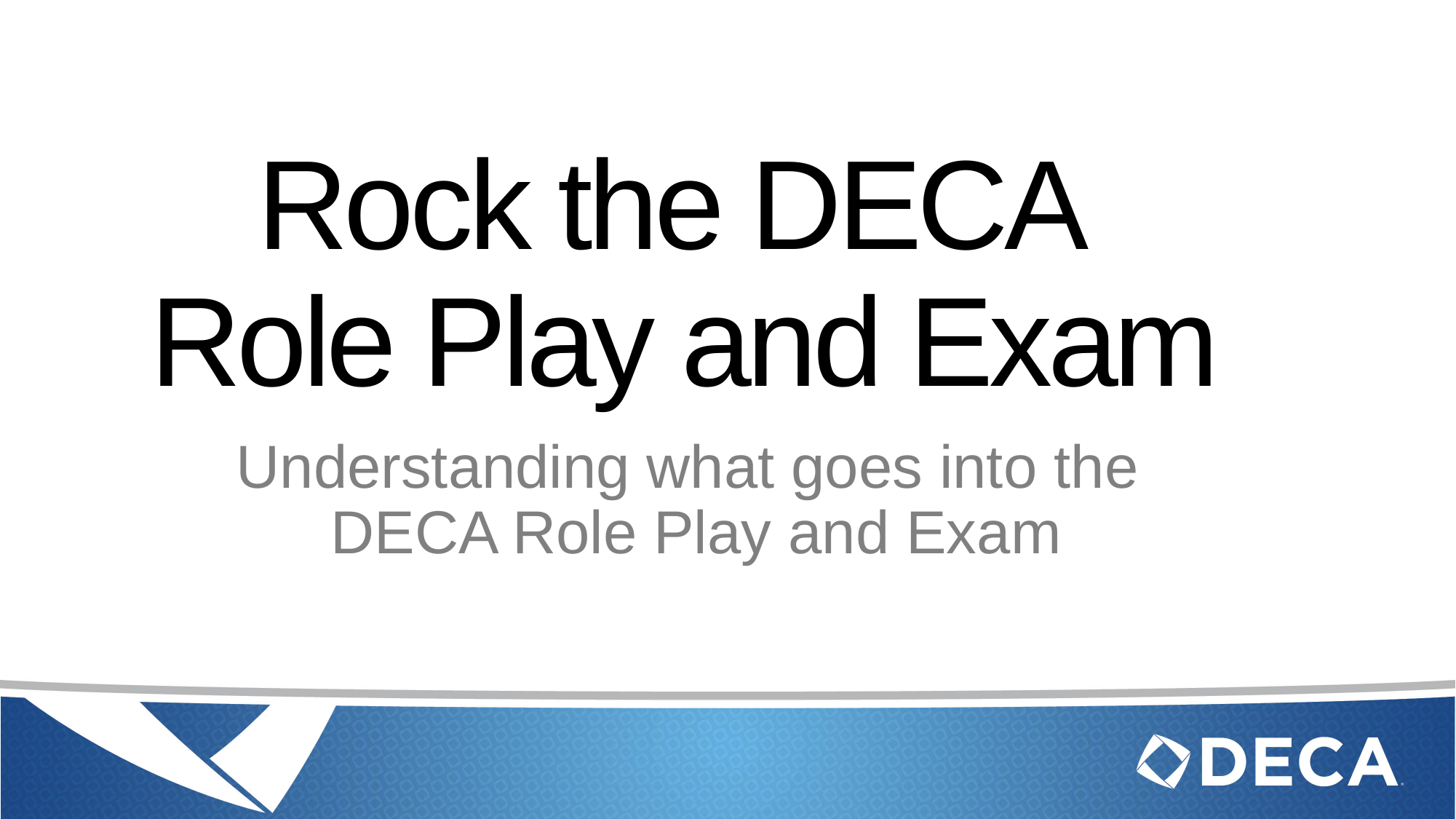

# Rock the DECA Role Play and Exam
Understanding what goes into the
DECA Role Play and Exam